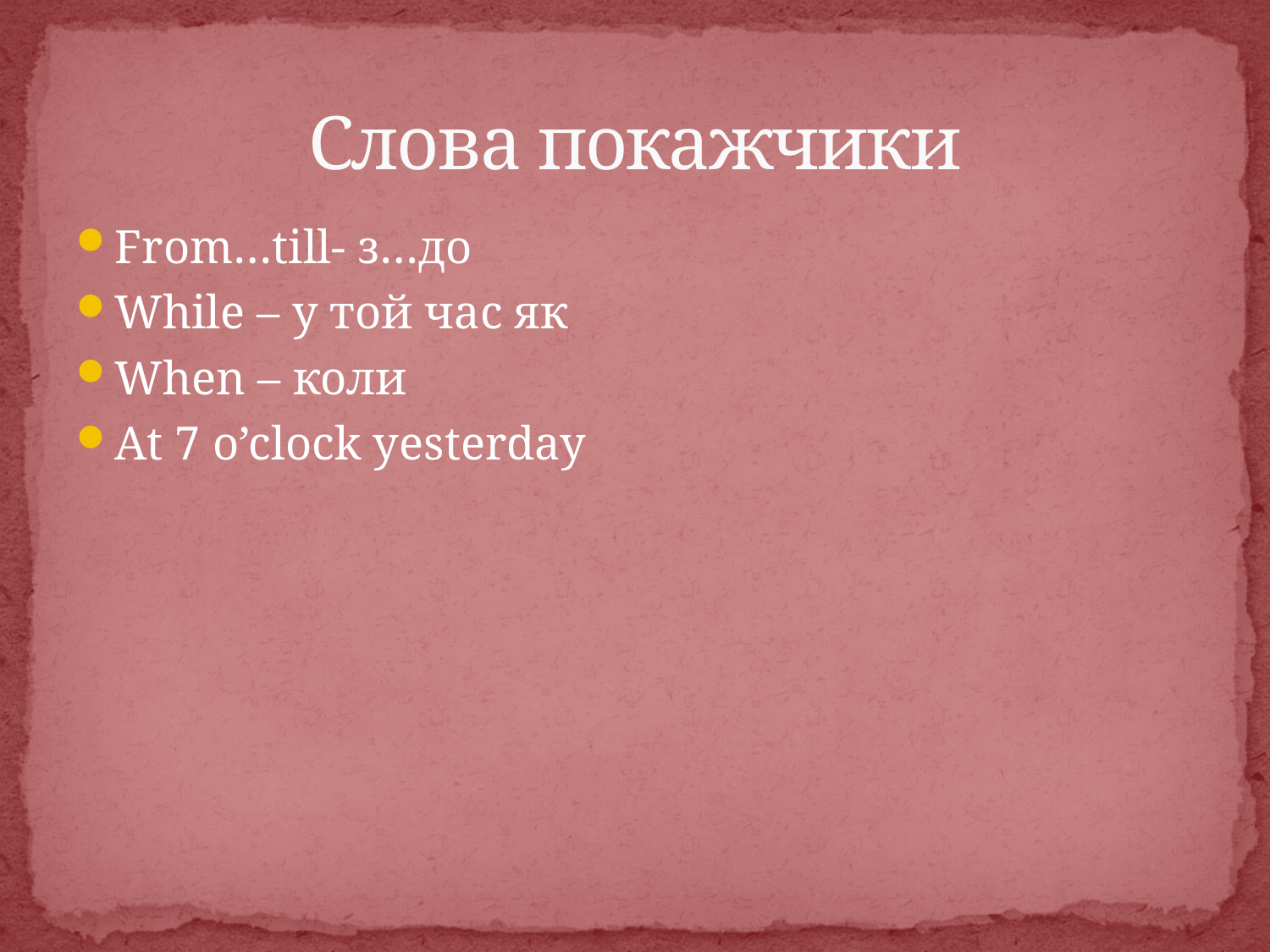

# Слова покажчики
From…till- з…до
While – у той час як
When – коли
At 7 o’clock yesterday